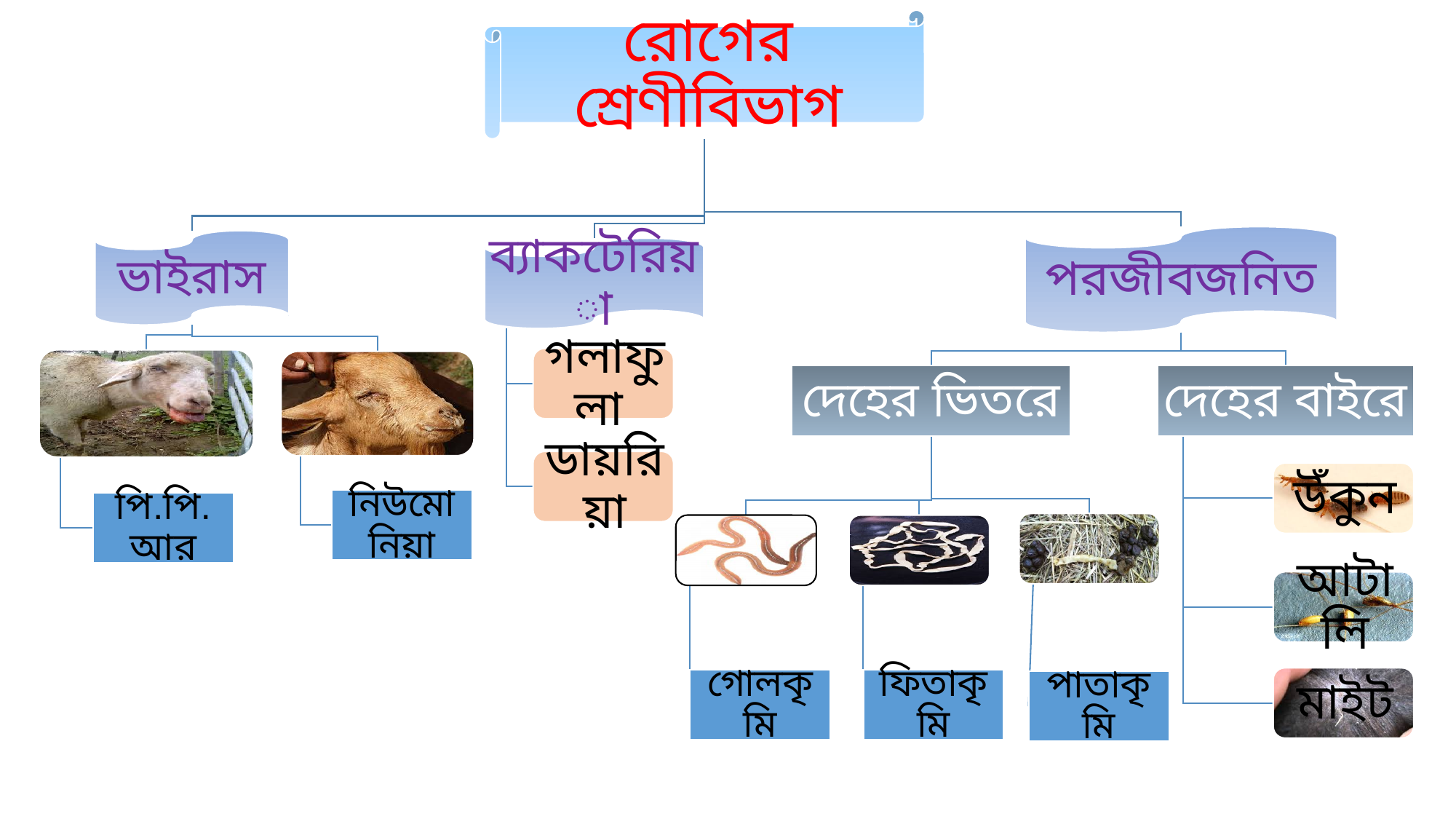

রোগের শ্রেণীবিভাগ
ভাইরাস

পি.পি.আর

নিউমোনিয়া
ব্যাকটেরিয়া
গলাফুলা
ডায়রিয়া
পরজীবজনিত
দেহের ভিতরে

গোলকৃমি

ফিতাকৃমি

পাতাকৃমি
দেহের বাইরে
উঁকুন
আটালি
মাইট